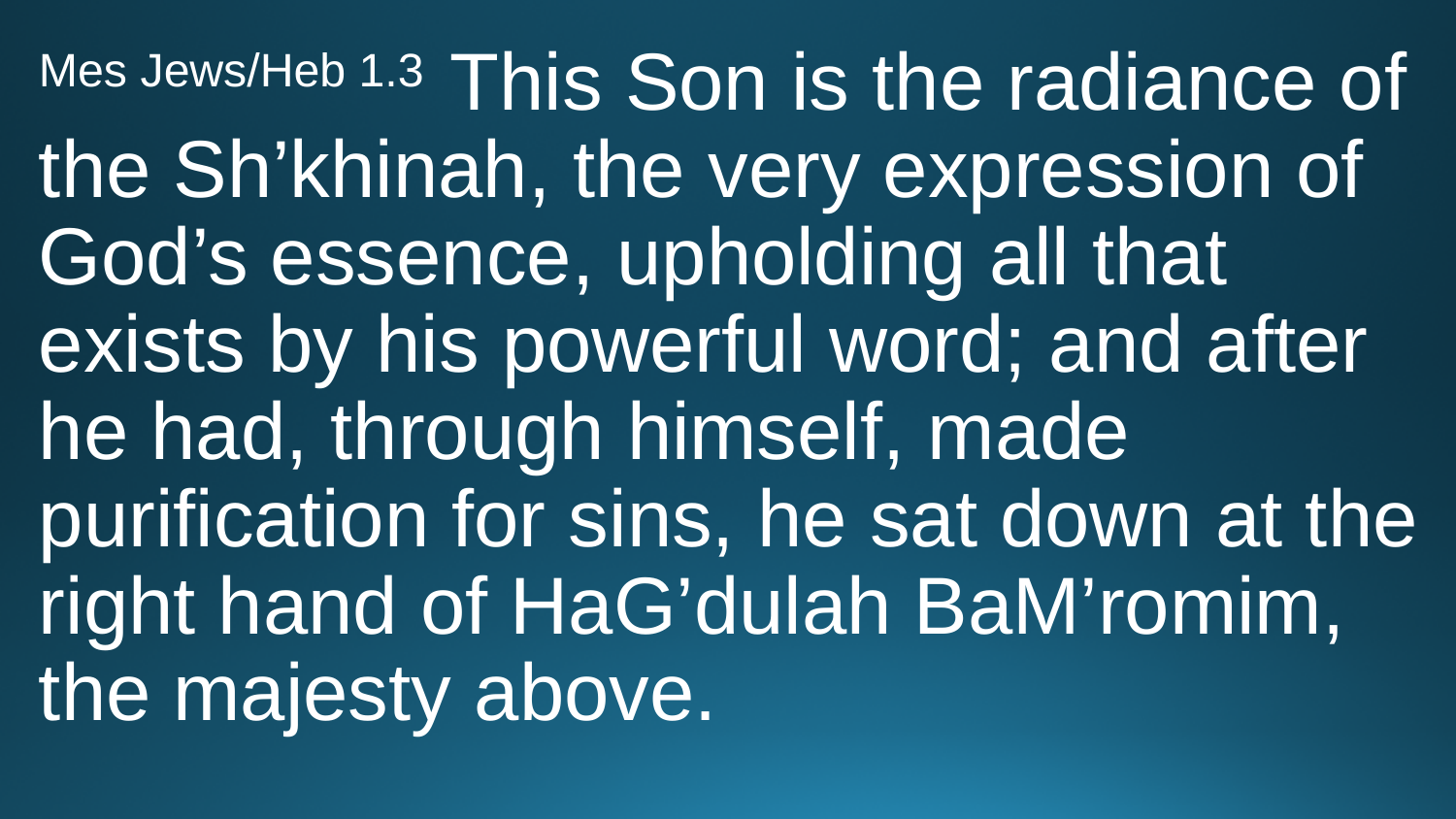

Mes Jews/Heb 1.3  This Son is the radiance of the Sh’khinah, the very expression of God’s essence, upholding all that exists by his powerful word; and after he had, through himself, made purification for sins, he sat down at the right hand of HaG’dulah BaM’romim, the majesty above.